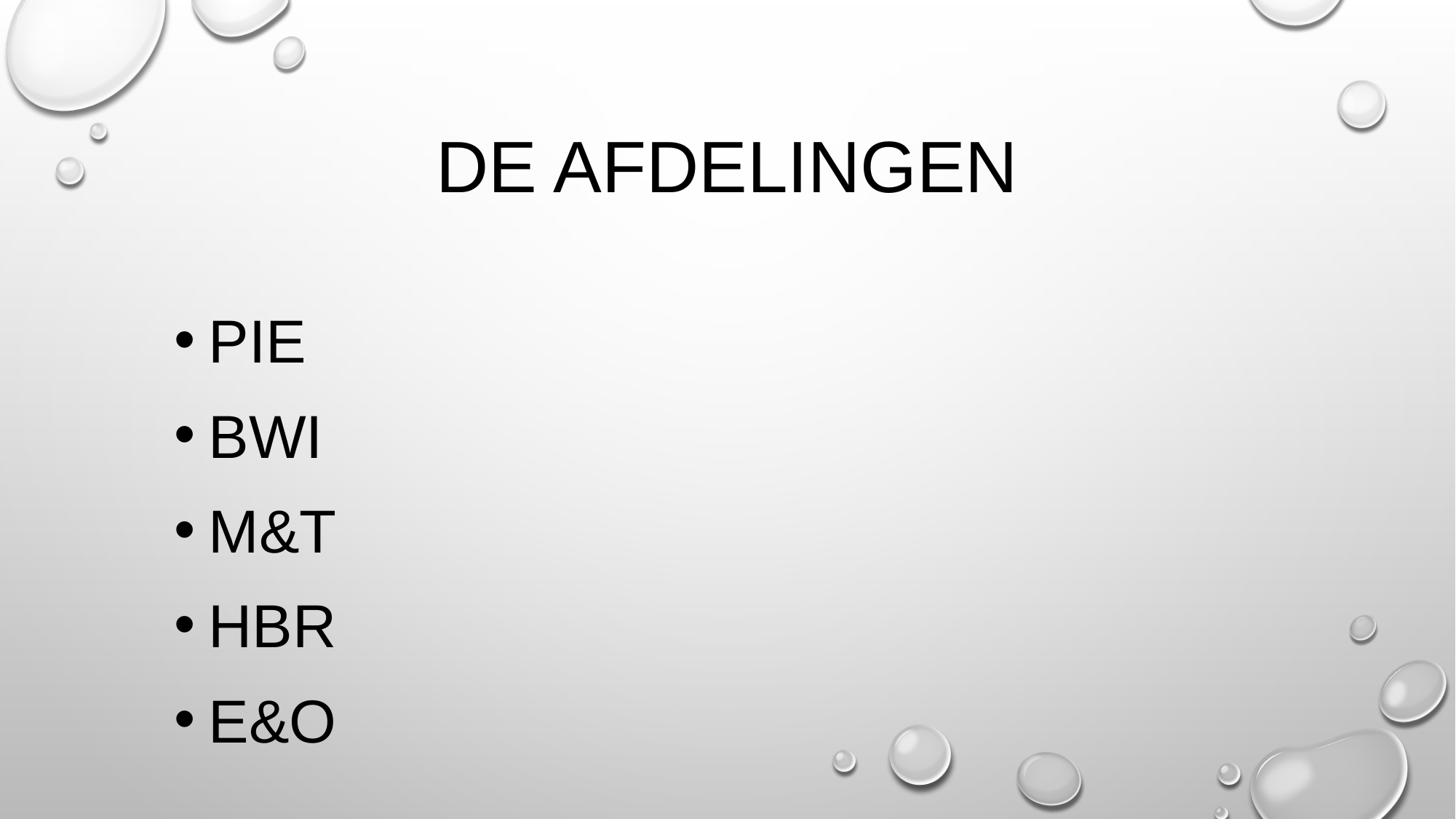

# De afdelingen
PIE
BWI
M&T
HBR
E&O